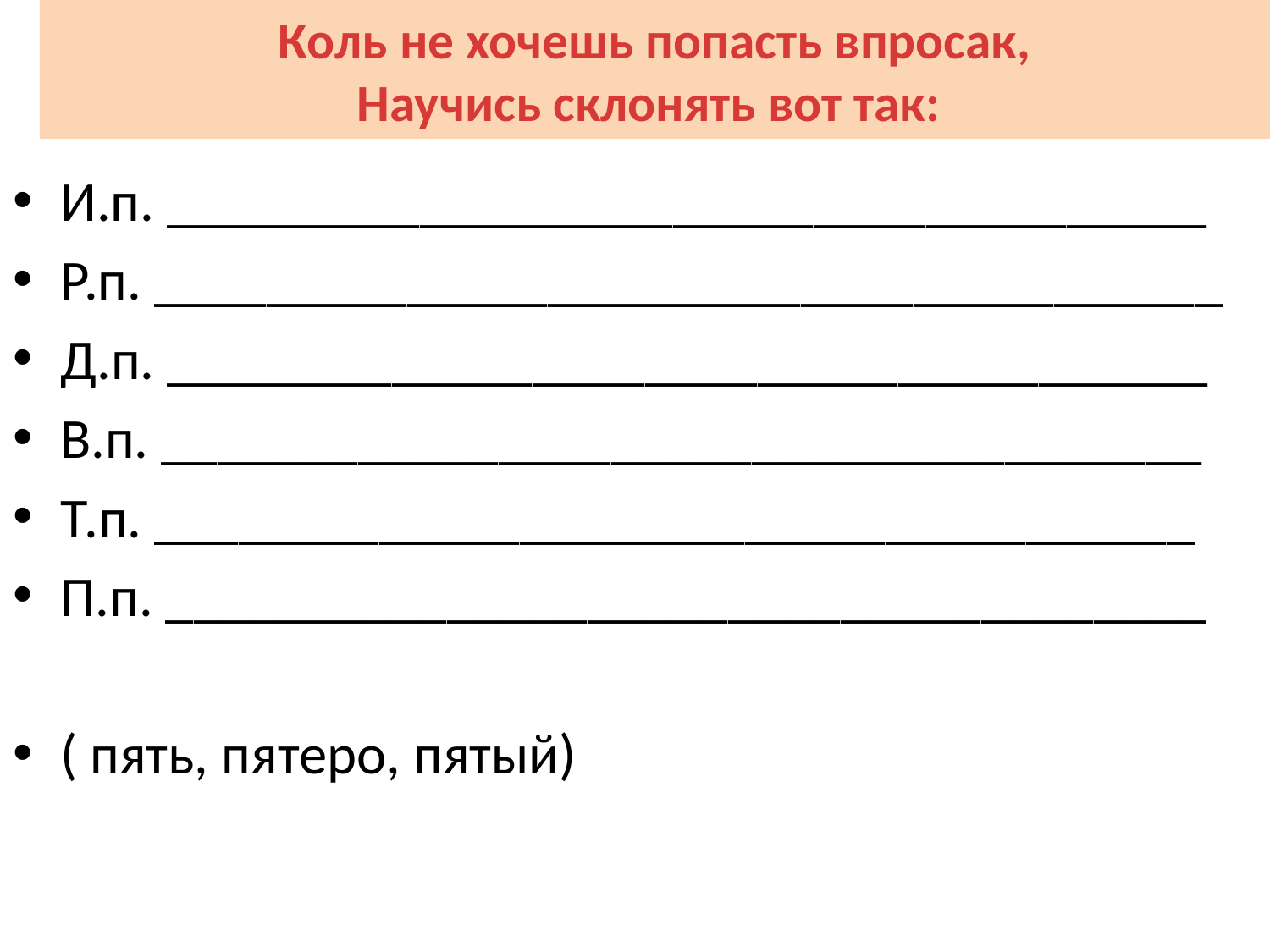

# Коль не хочешь попасть впросак, Научись склонять вот так:
И.п. _____________________________________
Р.п. ______________________________________
Д.п. _____________________________________
В.п. _____________________________________
Т.п. _____________________________________
П.п. _____________________________________

( пять, пятеро, пятый)